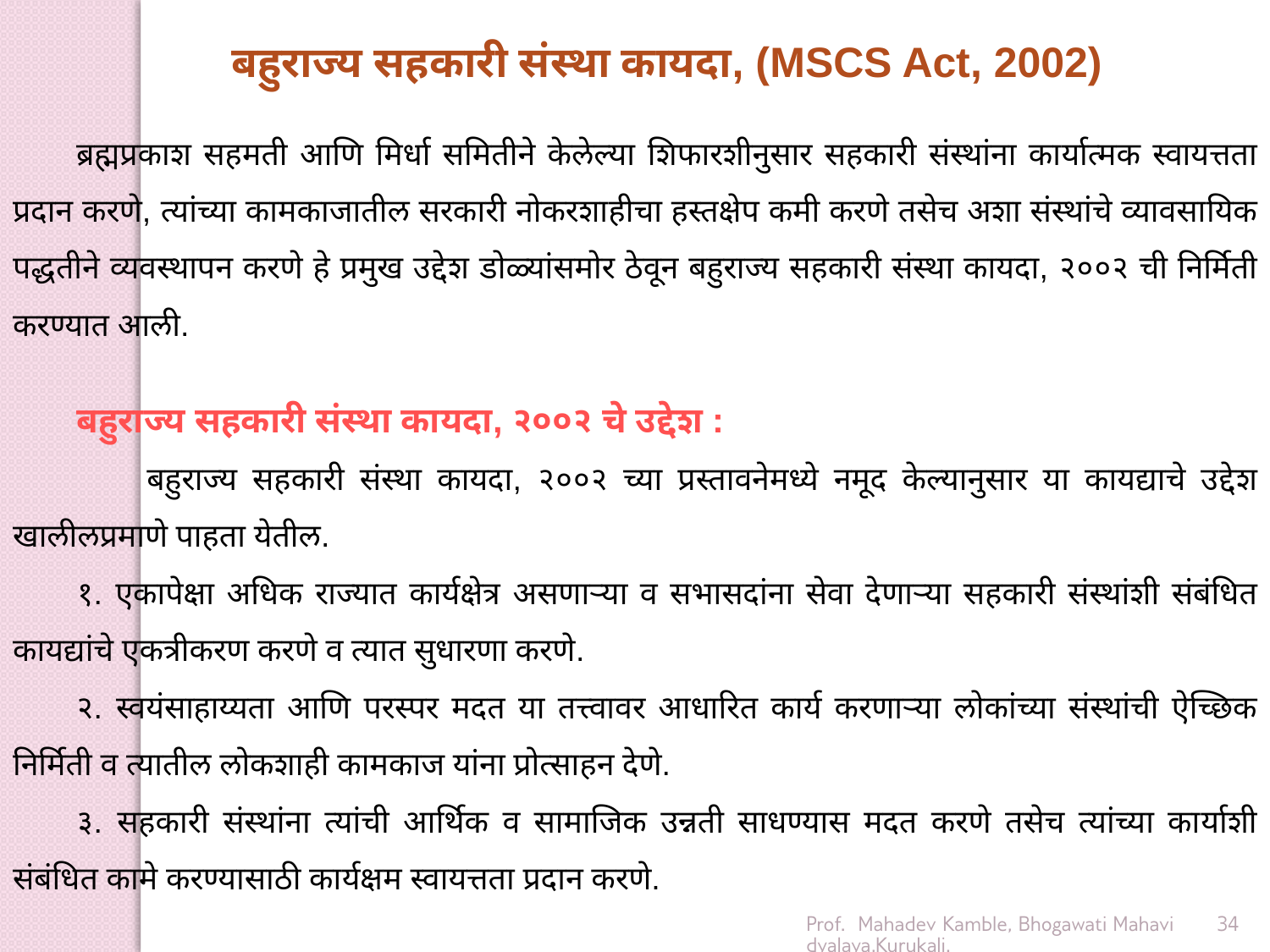

बहुराज्य सहकारी संस्था कायदा, (MSCS Act, 2002)

ब्रह्मप्रकाश सहमती आणि मिर्धा समितीने केलेल्या शिफारशीनुसार सहकारी संस्थांना कार्यात्मक स्वायत्तता प्रदान करणे, त्यांच्या कामकाजातील सरकारी नोकरशाहीचा हस्तक्षेप कमी करणे तसेच अशा संस्थांचे व्यावसायिक पद्धतीने व्यवस्थापन करणे हे प्रमुख उद्देश डोळ्यांसमोर ठेवून बहुराज्य सहकारी संस्था कायदा, २००२ ची निर्मिती करण्यात आली.

बहुराज्य सहकारी संस्था कायदा, २००२ चे उद्देश :
 	बहुराज्य सहकारी संस्था कायदा, २००२ च्या प्रस्तावनेमध्ये नमूद केल्यानुसार या कायद्याचे उद्देश खालीलप्रमाणे पाहता येतील.
१. एकापेक्षा अधिक राज्यात कार्यक्षेत्र असणाऱ्या व सभासदांना सेवा देणाऱ्या सहकारी संस्थांशी संबंधित कायद्यांचे एकत्रीकरण करणे व त्यात सुधारणा करणे.
२. स्वयंसाहाय्यता आणि परस्पर मदत या तत्त्वावर आधारित कार्य करणाऱ्या लोकांच्या संस्थांची ऐच्छिक निर्मिती व त्यातील लोकशाही कामकाज यांना प्रोत्साहन देणे.
३. सहकारी संस्थांना त्यांची आर्थिक व सामाजिक उन्नती साधण्यास मदत करणे तसेच त्यांच्या कार्याशी संबंधित कामे करण्यासाठी कार्यक्षम स्वायत्तता प्रदान करणे.
Prof.  Mahadev Kamble, Bhogawati Mahavidyalaya,Kurukali.
34